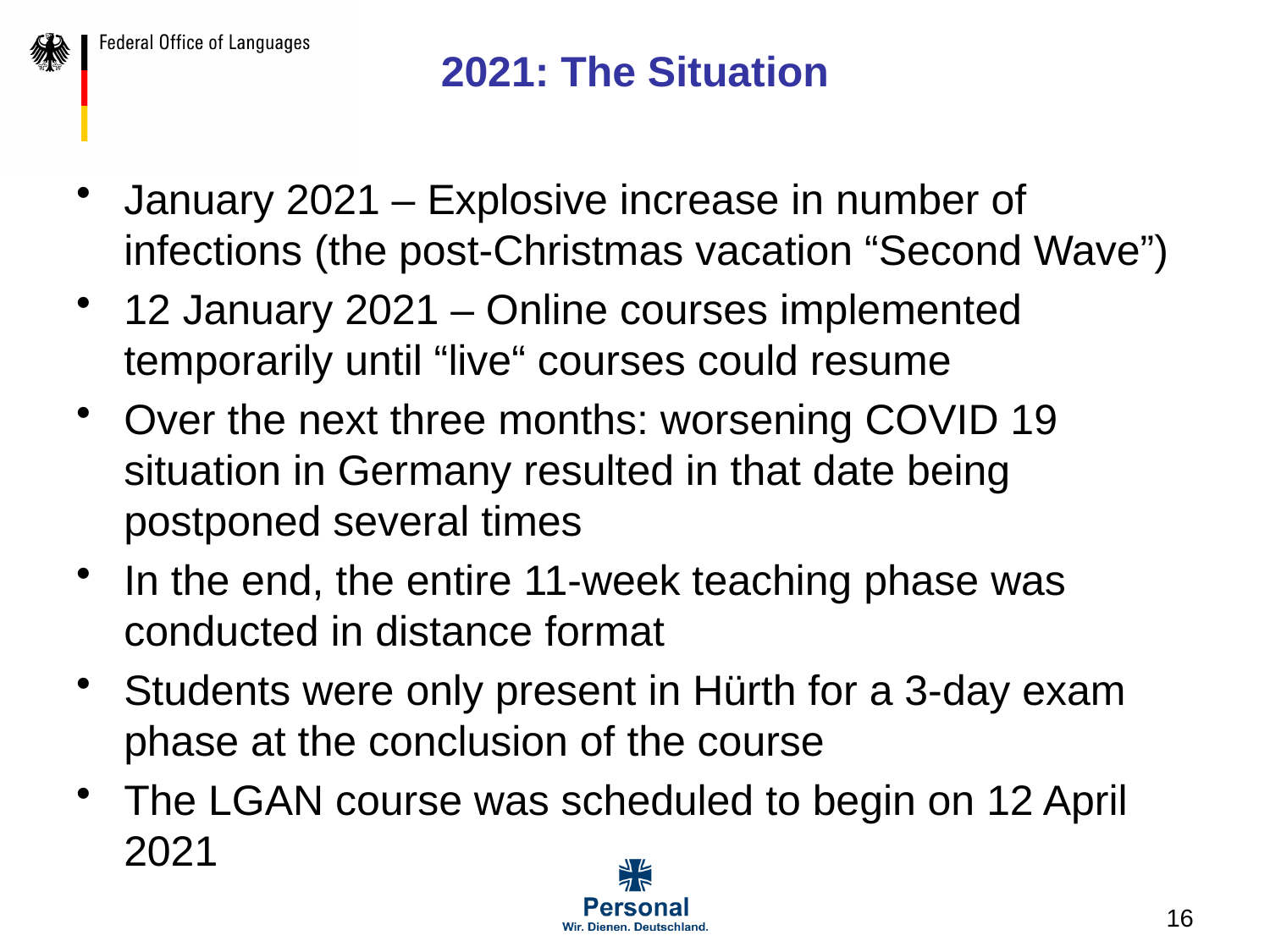

# 2021: The Situation
January 2021 – Explosive increase in number of infections (the post-Christmas vacation “Second Wave”)
12 January 2021 – Online courses implemented temporarily until “live“ courses could resume
Over the next three months: worsening COVID 19 situation in Germany resulted in that date being postponed several times
In the end, the entire 11-week teaching phase was conducted in distance format
Students were only present in Hürth for a 3-day exam phase at the conclusion of the course
The LGAN course was scheduled to begin on 12 April 2021

16